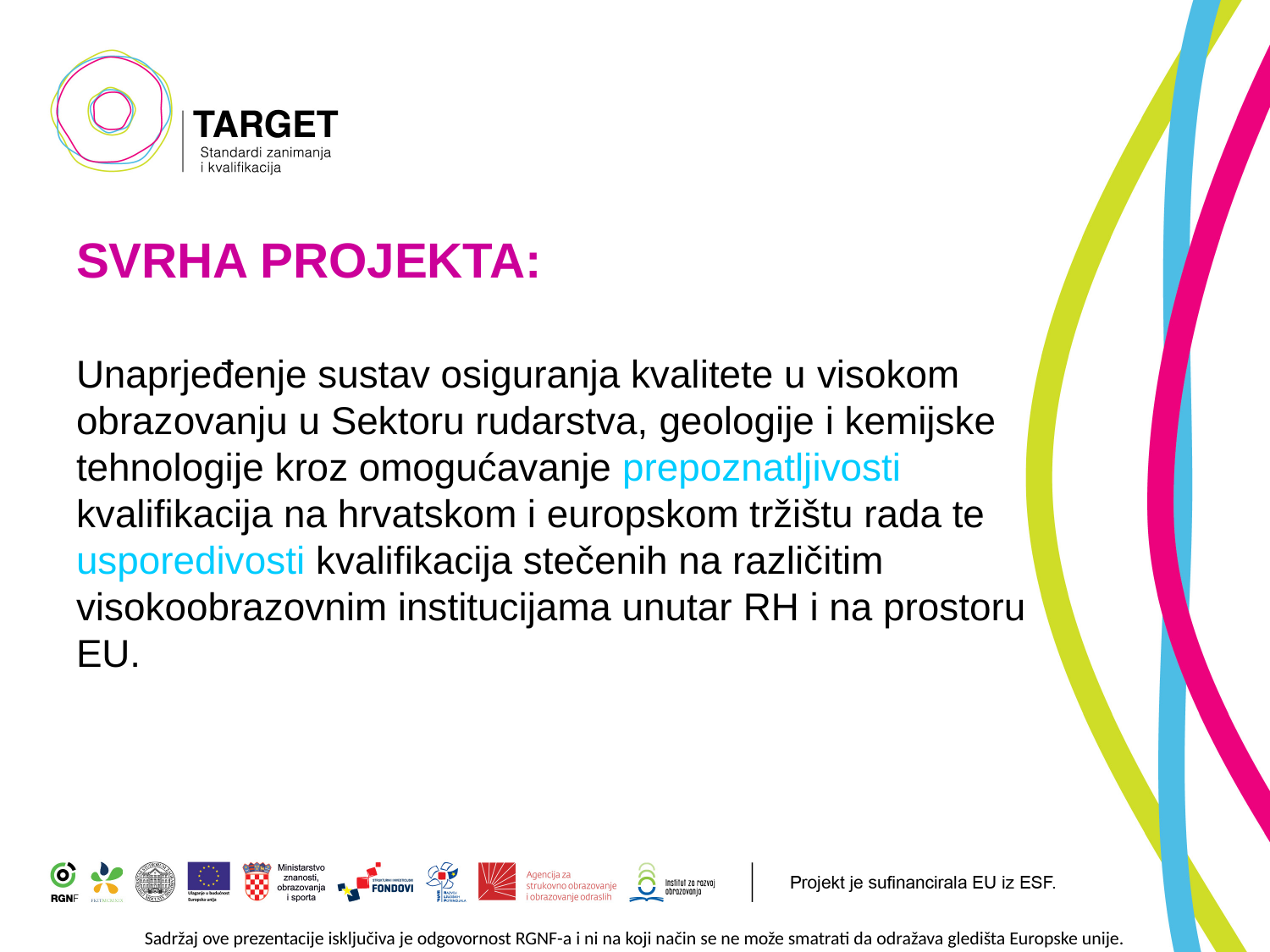

SVRHA PROJEKTA:

Unaprjeđenje sustav osiguranja kvalitete u visokom obrazovanju u Sektoru rudarstva, geologije i kemijske tehnologije kroz omogućavanje prepoznatljivosti kvalifikacija na hrvatskom i europskom tržištu rada te usporedivosti kvalifikacija stečenih na različitim visokoobrazovnim institucijama unutar RH i na prostoru EU.
Sadržaj ove prezentacije isključiva je odgovornost RGNF-a i ni na koji način se ne može smatrati da odražava gledišta Europske unije.